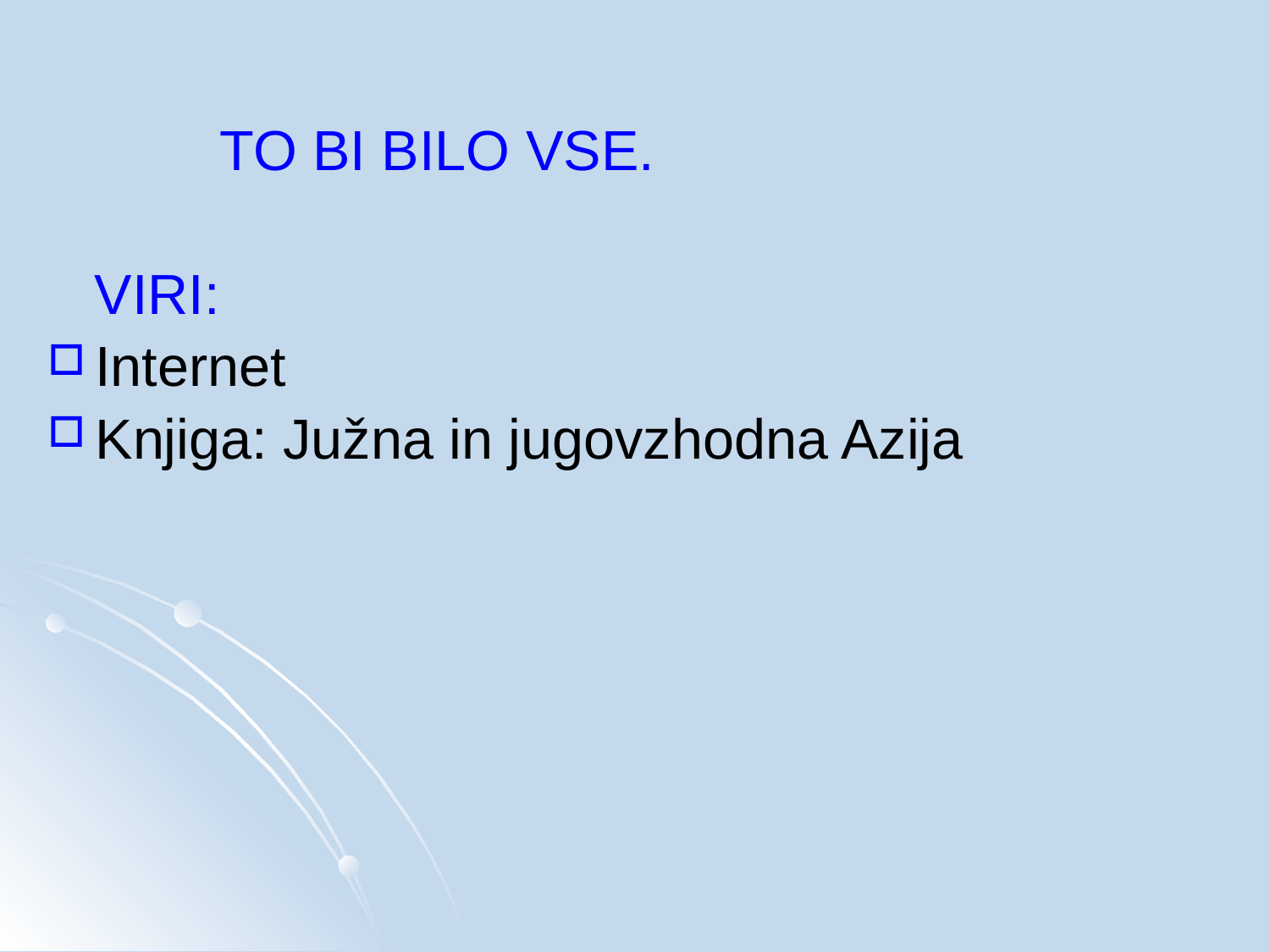

TO BI BILO VSE.

   VIRI:
Internet
Knjiga: Južna in jugovzhodna Azija

#